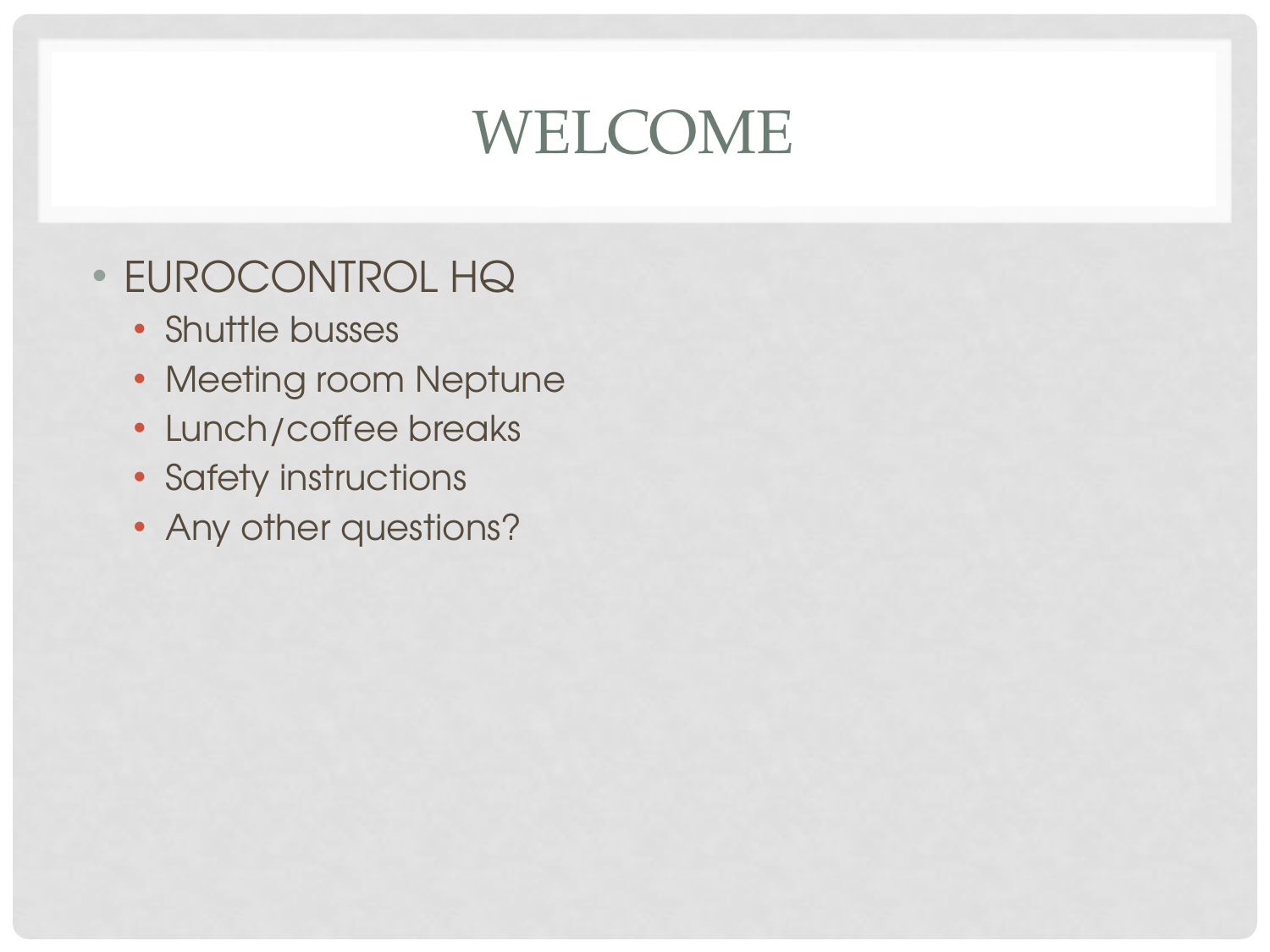

# Welcome
EUROCONTROL HQ
Shuttle busses
Meeting room Neptune
Lunch/coffee breaks
Safety instructions
Any other questions?